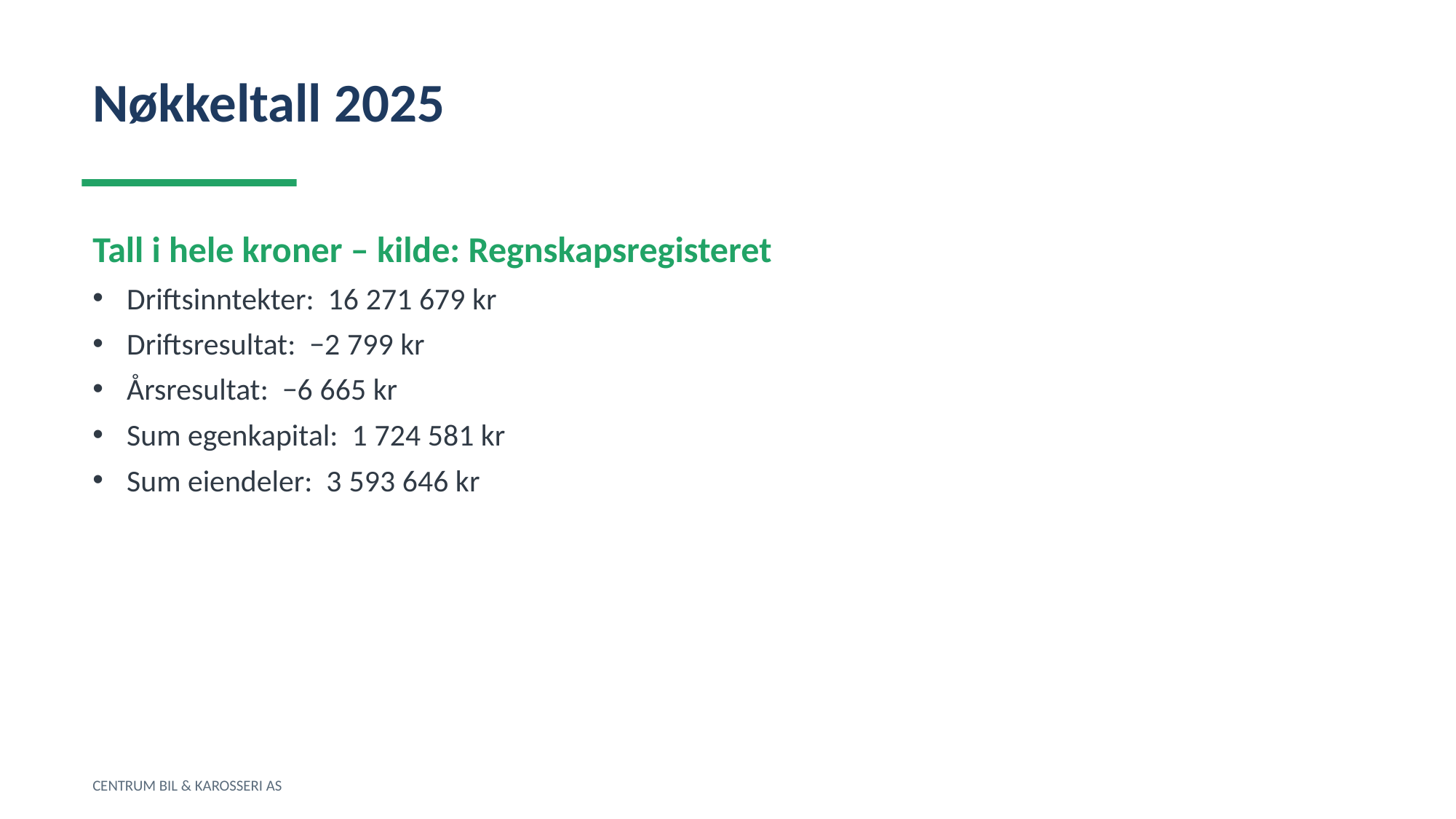

Nøkkeltall 2025

Tall i hele kroner – kilde: Regnskapsregisteret
Driftsinntekter:  16 271 679 kr
Driftsresultat:  −2 799 kr
Årsresultat:  −6 665 kr
Sum egenkapital:  1 724 581 kr
Sum eiendeler:  3 593 646 kr
CENTRUM BIL & KAROSSERI AS